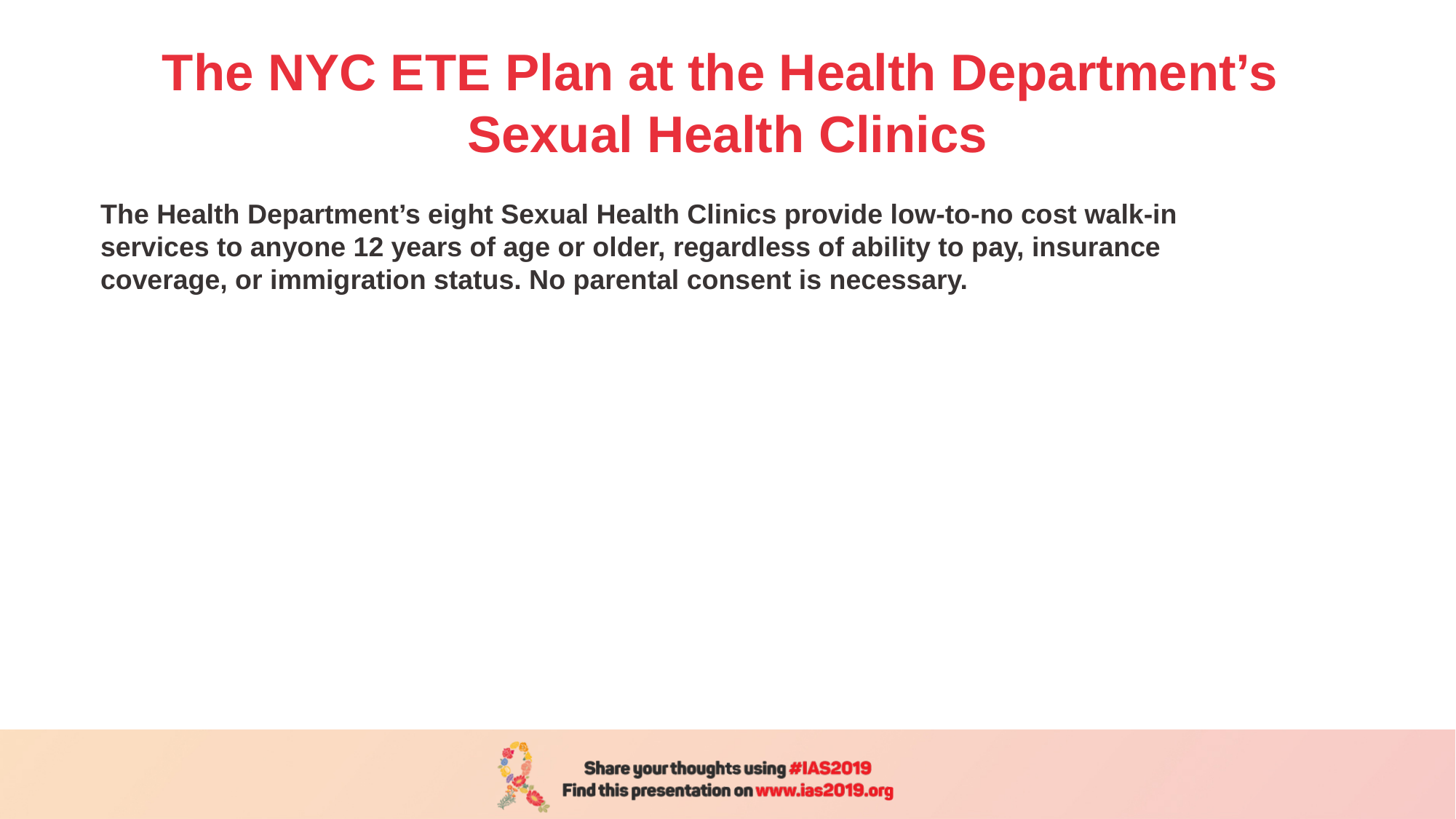

# The NYC ETE Plan at the Health Department’s Sexual Health Clinics
The Health Department’s eight Sexual Health Clinics provide low-to-no cost walk-in services to anyone 12 years of age or older, regardless of ability to pay, insurance coverage, or immigration status. No parental consent is necessary.